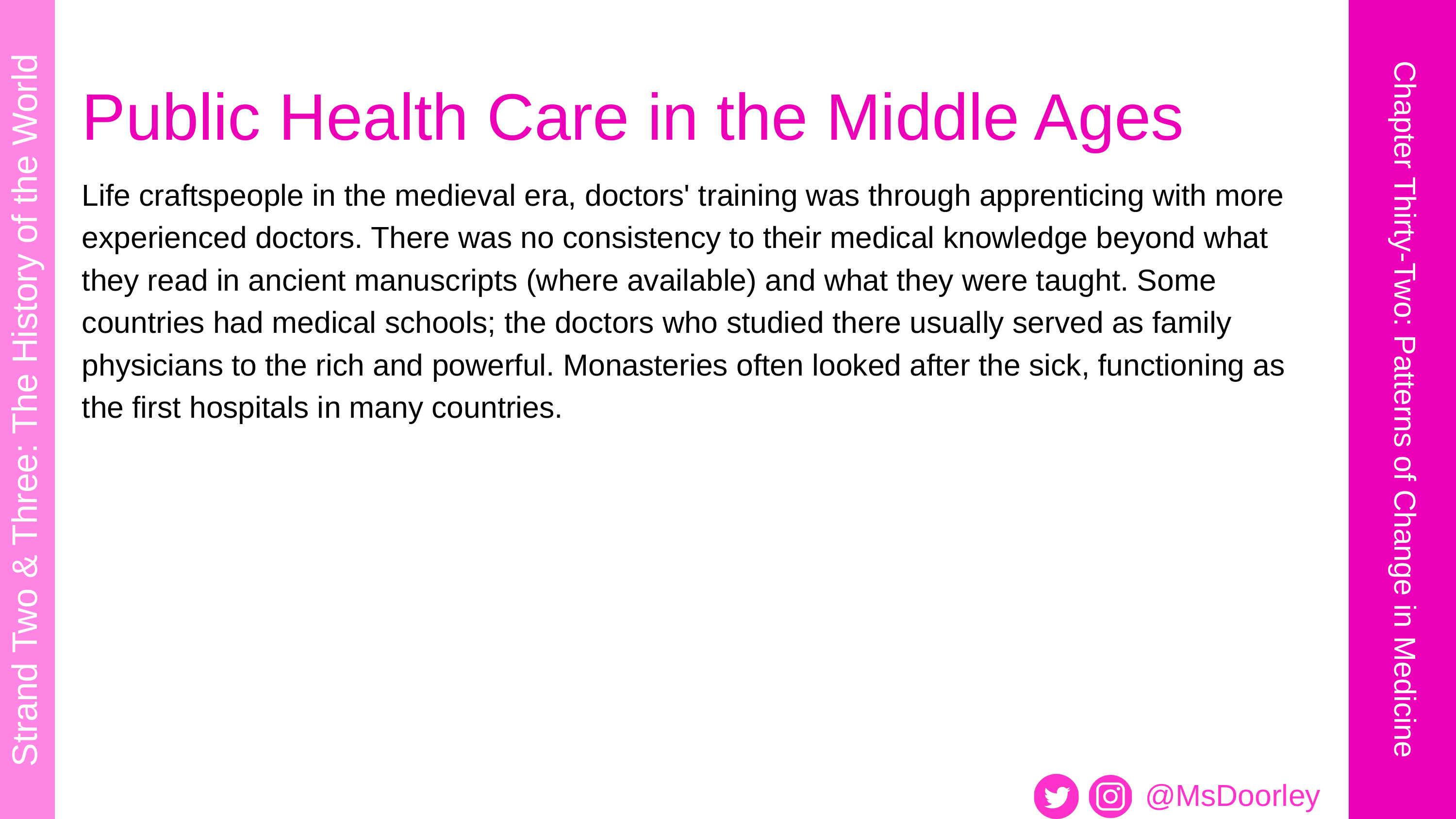

Public Health Care in the Middle Ages
Life craftspeople in the medieval era, doctors' training was through apprenticing with more experienced doctors. There was no consistency to their medical knowledge beyond what they read in ancient manuscripts (where available) and what they were taught. Some countries had medical schools; the doctors who studied there usually served as family physicians to the rich and powerful. Monasteries often looked after the sick, functioning as the first hospitals in many countries.
Strand Two & Three: The History of the World
Chapter Thirty-Two: Patterns of Change in Medicine

@MsDoorley